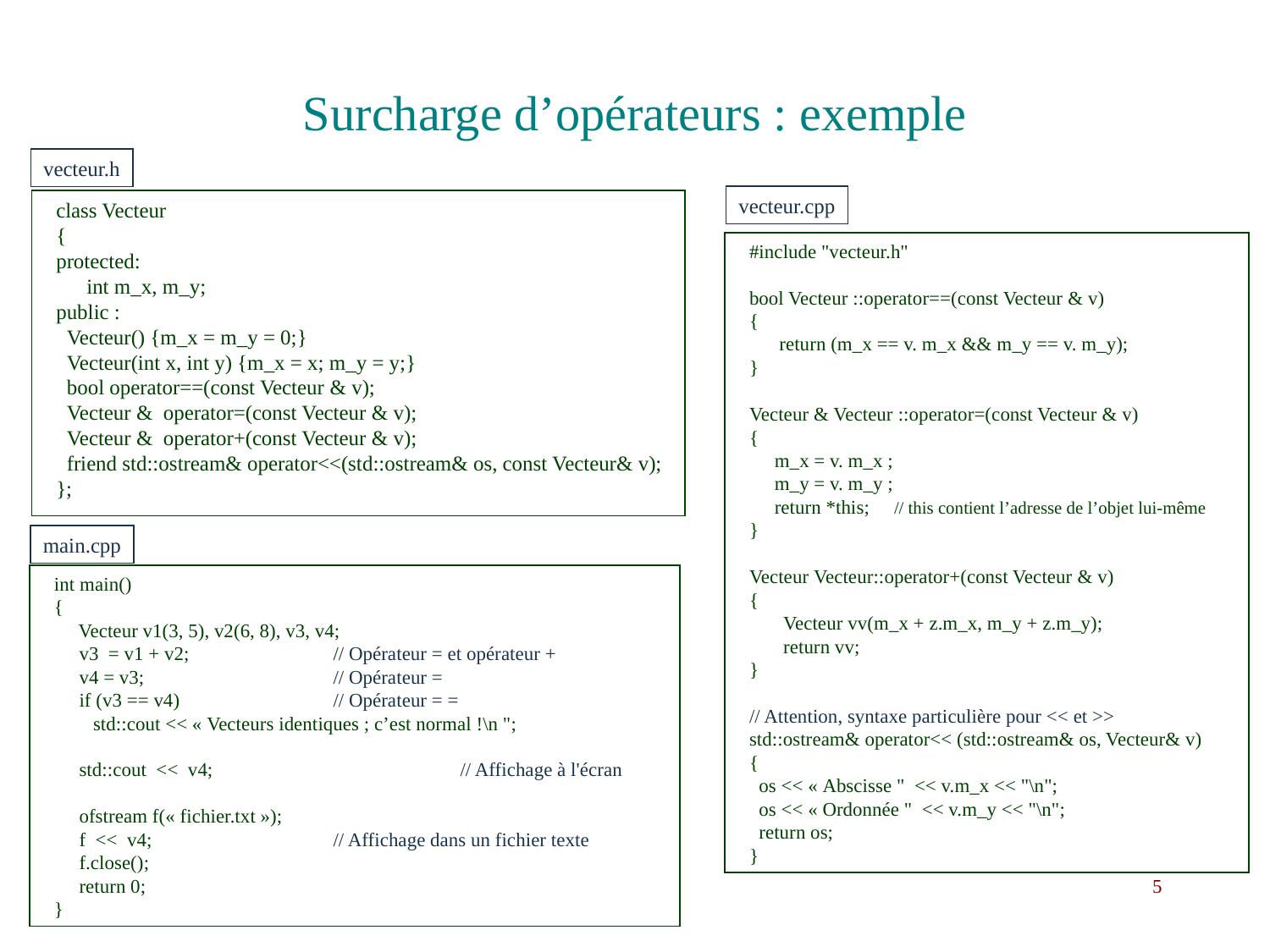

# Surcharge d’opérateurs : exemple
vecteur.h
vecteur.cpp
class Vecteur
{
protected:
	 int m_x, m_y;
public :
  Vecteur() {m_x = m_y = 0;}
  Vecteur(int x, int y) {m_x = x; m_y = y;}
  bool operator==(const Vecteur & v);
  Vecteur &  operator=(const Vecteur & v);
  Vecteur &  operator+(const Vecteur & v);
  friend std::ostream& operator<<(std::ostream& os, const Vecteur& v);
};
#include "vecteur.h"

bool Vecteur ::operator==(const Vecteur & v)
{
	 return (m_x == v. m_x && m_y == v. m_y);
}

Vecteur & Vecteur ::operator=(const Vecteur & v)
{
	m_x = v. m_x ;
	m_y = v. m_y ;
	return *this;     // this contient l’adresse de l’objet lui-même
}

Vecteur Vecteur::operator+(const Vecteur & v)
{
       Vecteur vv(m_x + z.m_x, m_y + z.m_y);
       return vv;
}

// Attention, syntaxe particulière pour << et >>
std::ostream& operator<< (std::ostream& os, Vecteur& v)
{
  os << « Abscisse "  << v.m_x << "\n";
  os << « Ordonnée "  << v.m_y << "\n";
  return os;
}

main.cpp
int main()
{
     Vecteur v1(3, 5), v2(6, 8), v3, v4;
 	v3  = v1 + v2;		// Opérateur = et opérateur +
   	v4 = v3; 		// Opérateur =
   	if (v3 == v4)		// Opérateur = =
        std::cout << « Vecteurs identiques ; c’est normal !\n ";

	std::cout  <<  v4;		// Affichage à l'écran

	ofstream f(« fichier.txt »);
	f  <<  v4;		// Affichage dans un fichier texte
	f.close();
	return 0;
}
5